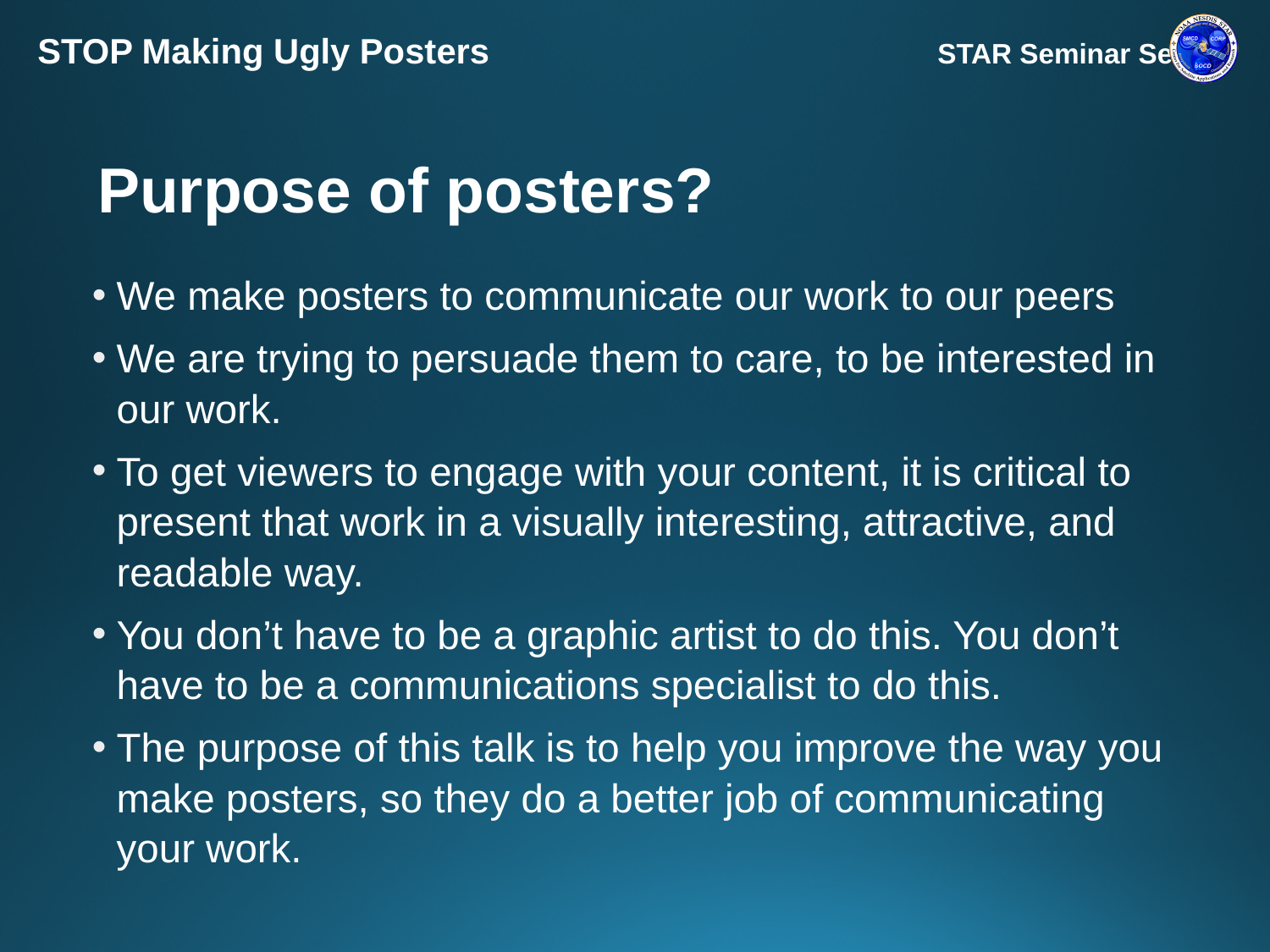

# Purpose of posters?
We make posters to communicate our work to our peers
We are trying to persuade them to care, to be interested in our work.
To get viewers to engage with your content, it is critical to present that work in a visually interesting, attractive, and readable way.
You don’t have to be a graphic artist to do this. You don’t have to be a communications specialist to do this.
The purpose of this talk is to help you improve the way you make posters, so they do a better job of communicating your work.